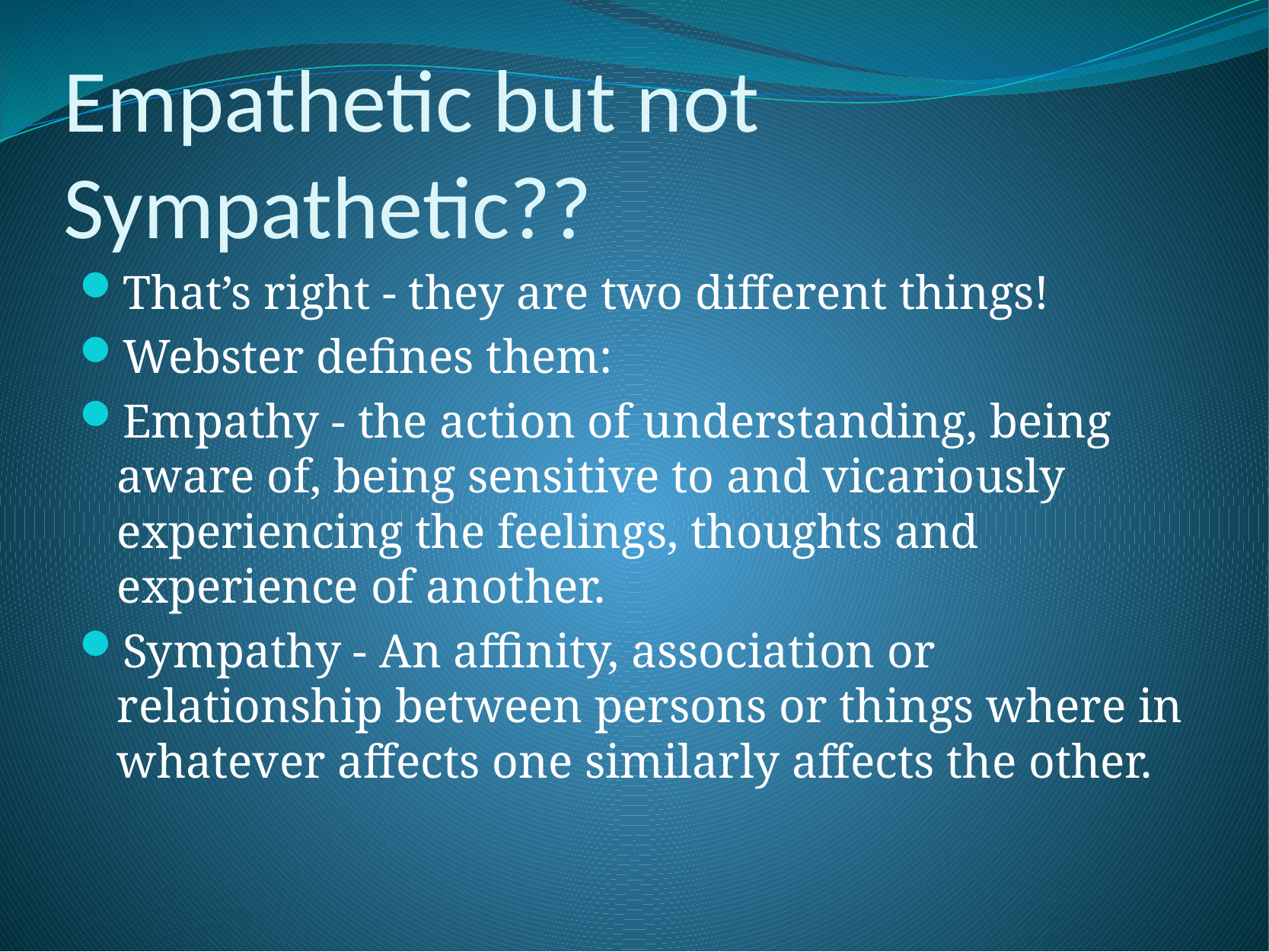

# Empathetic but not Sympathetic??
That’s right - they are two different things!
Webster defines them:
Empathy - the action of understanding, being aware of, being sensitive to and vicariously experiencing the feelings, thoughts and experience of another.
Sympathy - An affinity, association or relationship between persons or things where in whatever affects one similarly affects the other.